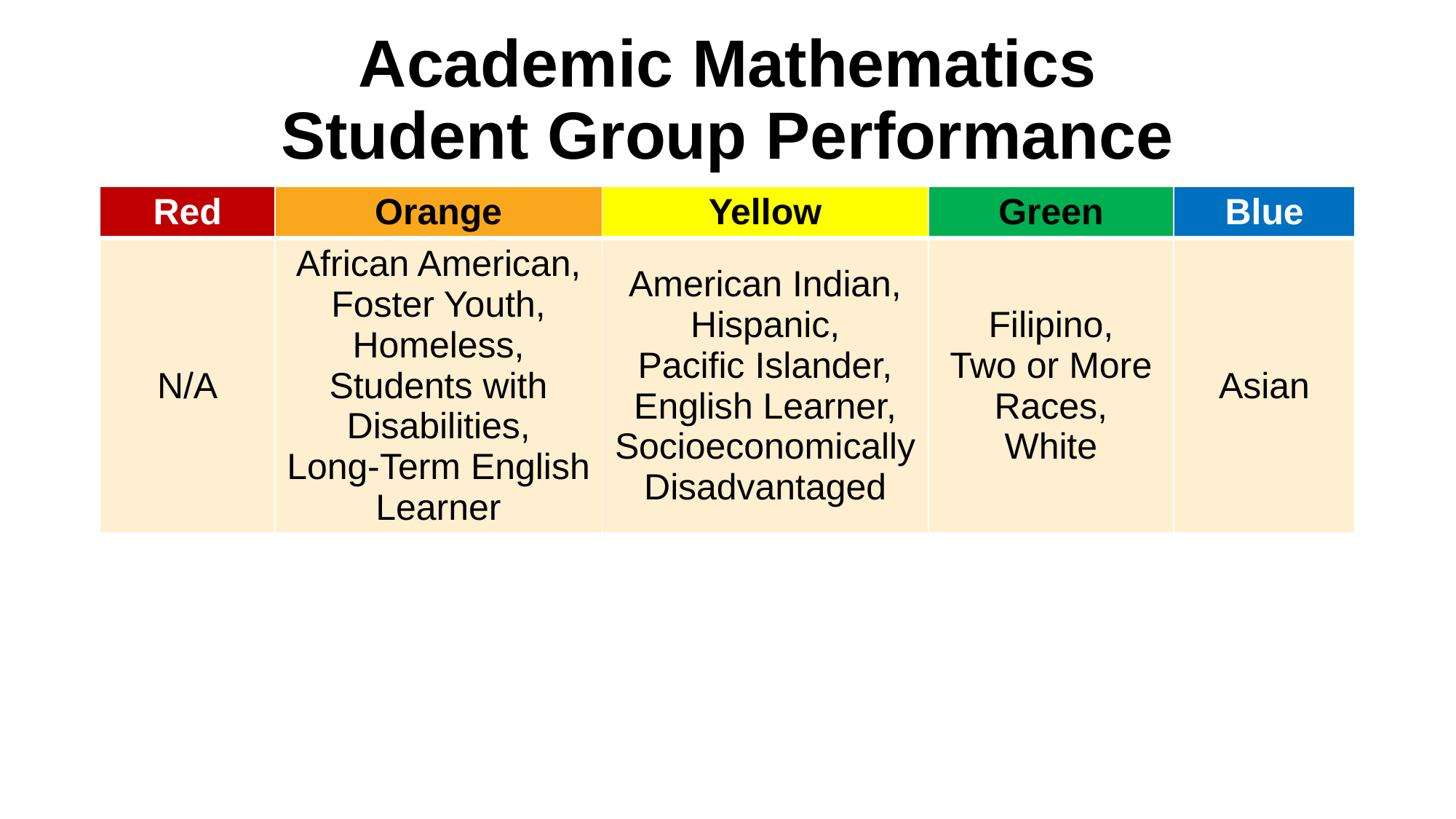

# Academic Mathematics Student Group Performance
| Red | Orange | Yellow | Green | Blue |
| --- | --- | --- | --- | --- |
| N/A | African American, Foster Youth, Homeless, Students with Disabilities, Long-Term English Learner | American Indian, Hispanic, Pacific Islander, English Learner, Socioeconomically Disadvantaged | Filipino, Two or More Races, White | Asian |